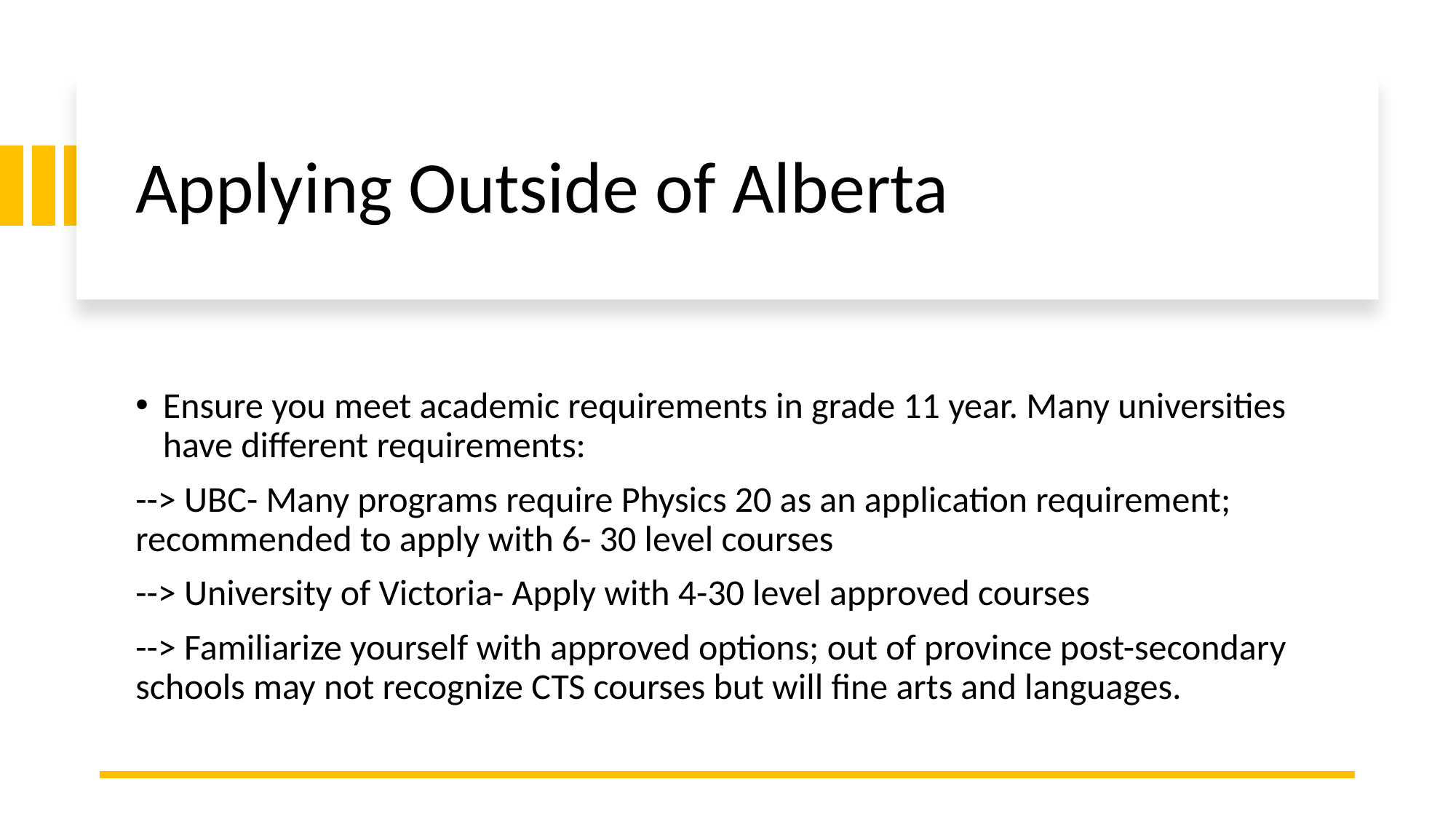

# Applying Outside of Alberta

Ensure you meet academic requirements in grade 11 year. Many universities have different requirements:
--> UBC- Many programs require Physics 20 as an application requirement; recommended to apply with 6- 30 level courses
--> University of Victoria- Apply with 4-30 level approved courses
--> Familiarize yourself with approved options; out of province post-secondary schools may not recognize CTS courses but will fine arts and languages.